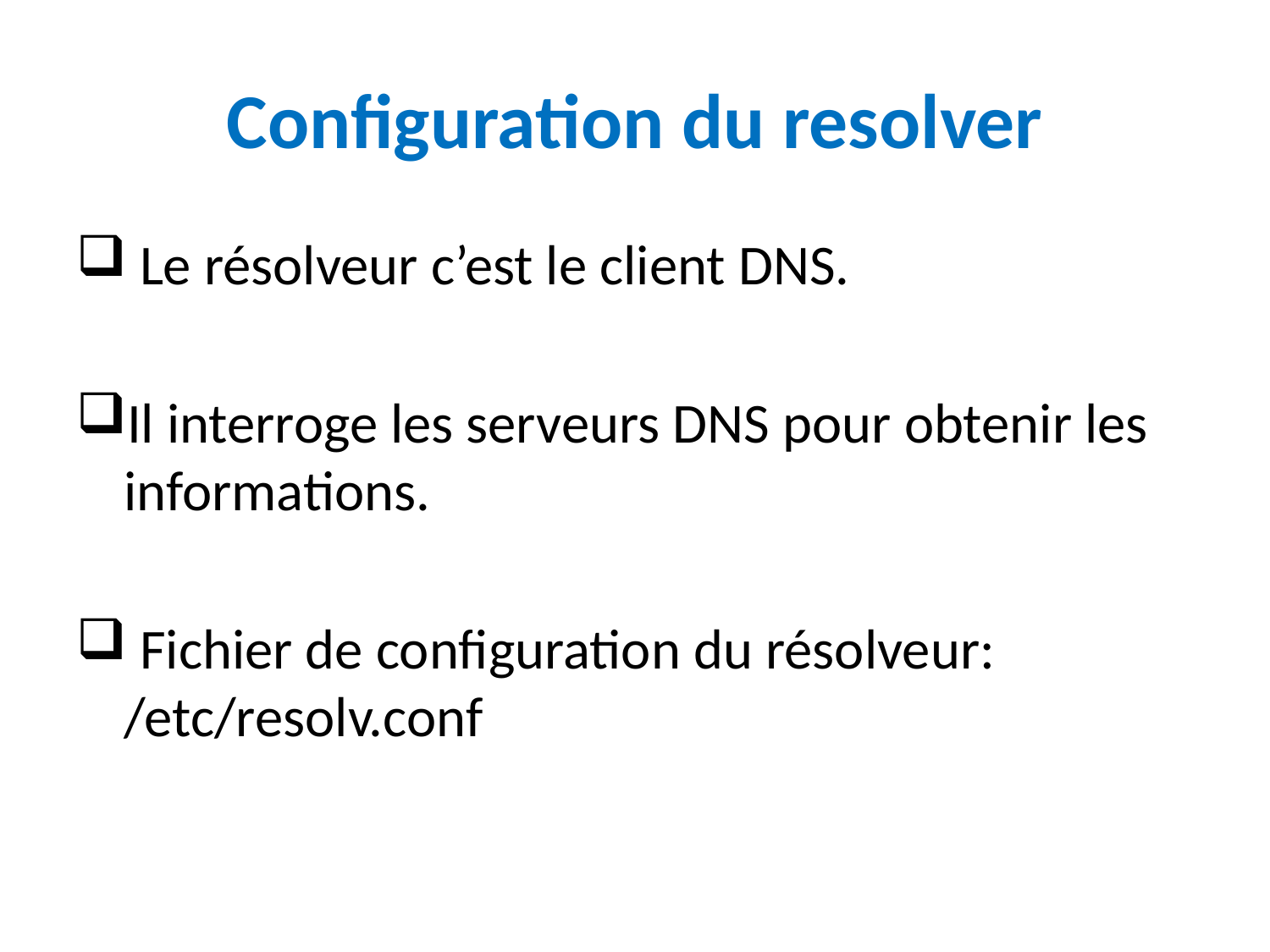

# Configuration du resolver
 Le résolveur c’est le client DNS.

Il interroge les serveurs DNS pour obtenir les informations.

 Fichier de configuration du résolveur: /etc/resolv.conf